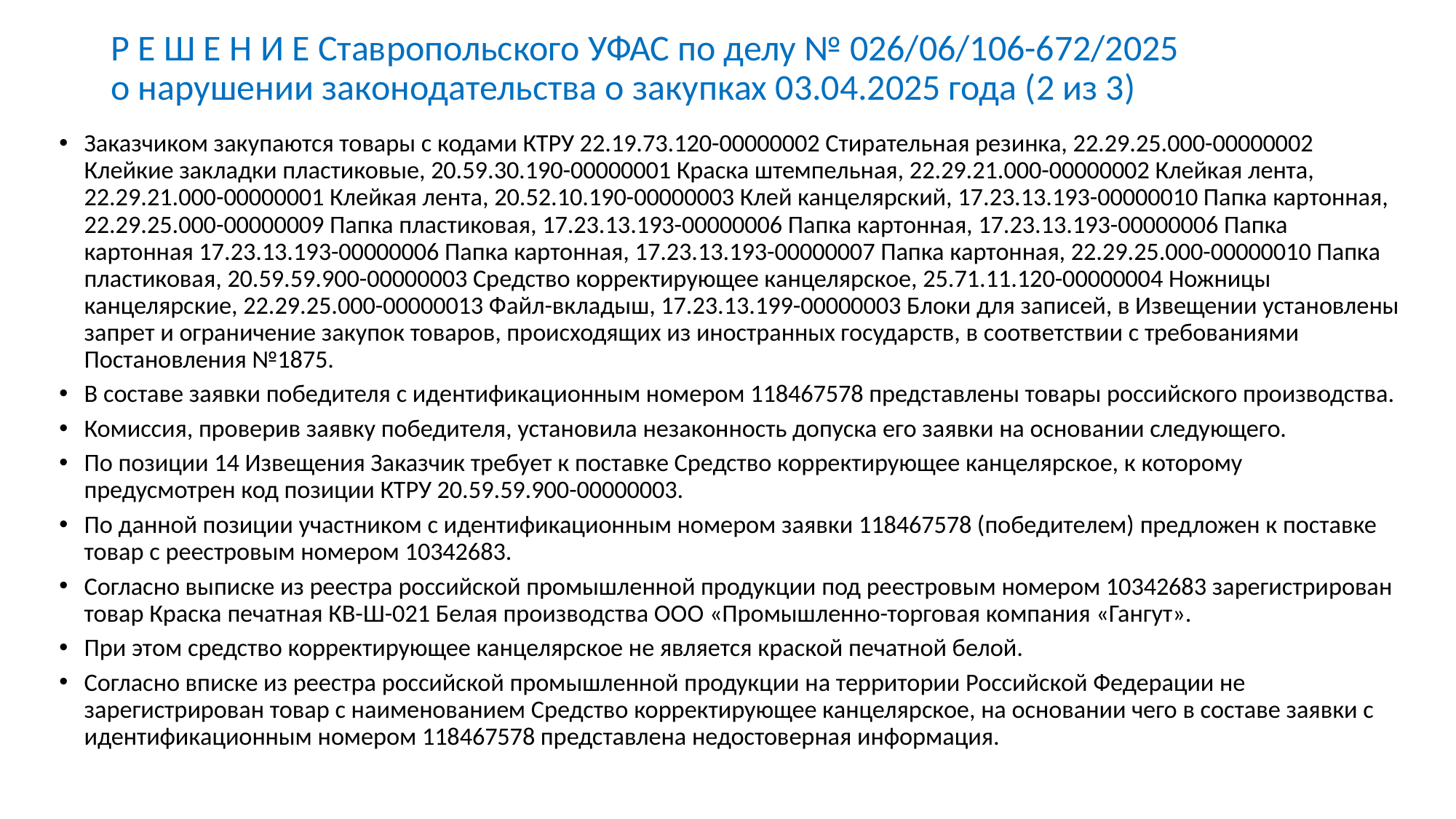

# Р Е Ш Е Н И Е Ставропольского УФАС по делу № 026/06/106-672/2025 о нарушении законодательства о закупках 03.04.2025 года (2 из 3)
Заказчиком закупаются товары с кодами КТРУ 22.19.73.120-00000002 Стирательная резинка, 22.29.25.000-00000002 Клейкие закладки пластиковые, 20.59.30.190-00000001 Краска штемпельная, 22.29.21.000-00000002 Клейкая лента, 22.29.21.000-00000001 Клейкая лента, 20.52.10.190-00000003 Клей канцелярский, 17.23.13.193-00000010 Папка картонная, 22.29.25.000-00000009 Папка пластиковая, 17.23.13.193-00000006 Папка картонная, 17.23.13.193-00000006 Папка картонная 17.23.13.193-00000006 Папка картонная, 17.23.13.193-00000007 Папка картонная, 22.29.25.000-00000010 Папка пластиковая, 20.59.59.900-00000003 Средство корректирующее канцелярское, 25.71.11.120-00000004 Ножницы канцелярские, 22.29.25.000-00000013 Файл-вкладыш, 17.23.13.199-00000003 Блоки для записей, в Извещении установлены запрет и ограничение закупок товаров, происходящих из иностранных государств, в соответствии с требованиями Постановления №1875.
В составе заявки победителя с идентификационным номером 118467578 представлены товары российского производства.
Комиссия, проверив заявку победителя, установила незаконность допуска его заявки на основании следующего.
По позиции 14 Извещения Заказчик требует к поставке Средство корректирующее канцелярское, к которому предусмотрен код позиции КТРУ 20.59.59.900-00000003.
По данной позиции участником с идентификационным номером заявки 118467578 (победителем) предложен к поставке товар с реестровым номером 10342683.
Согласно выписке из реестра российской промышленной продукции под реестровым номером 10342683 зарегистрирован товар Краска печатная КВ-Ш-021 Белая производства ООО «Промышленно-торговая компания «Гангут».
При этом средство корректирующее канцелярское не является краской печатной белой.
Согласно вписке из реестра российской промышленной продукции на территории Российской Федерации не зарегистрирован товар с наименованием Средство корректирующее канцелярское, на основании чего в составе заявки с идентификационным номером 118467578 представлена недостоверная информация.